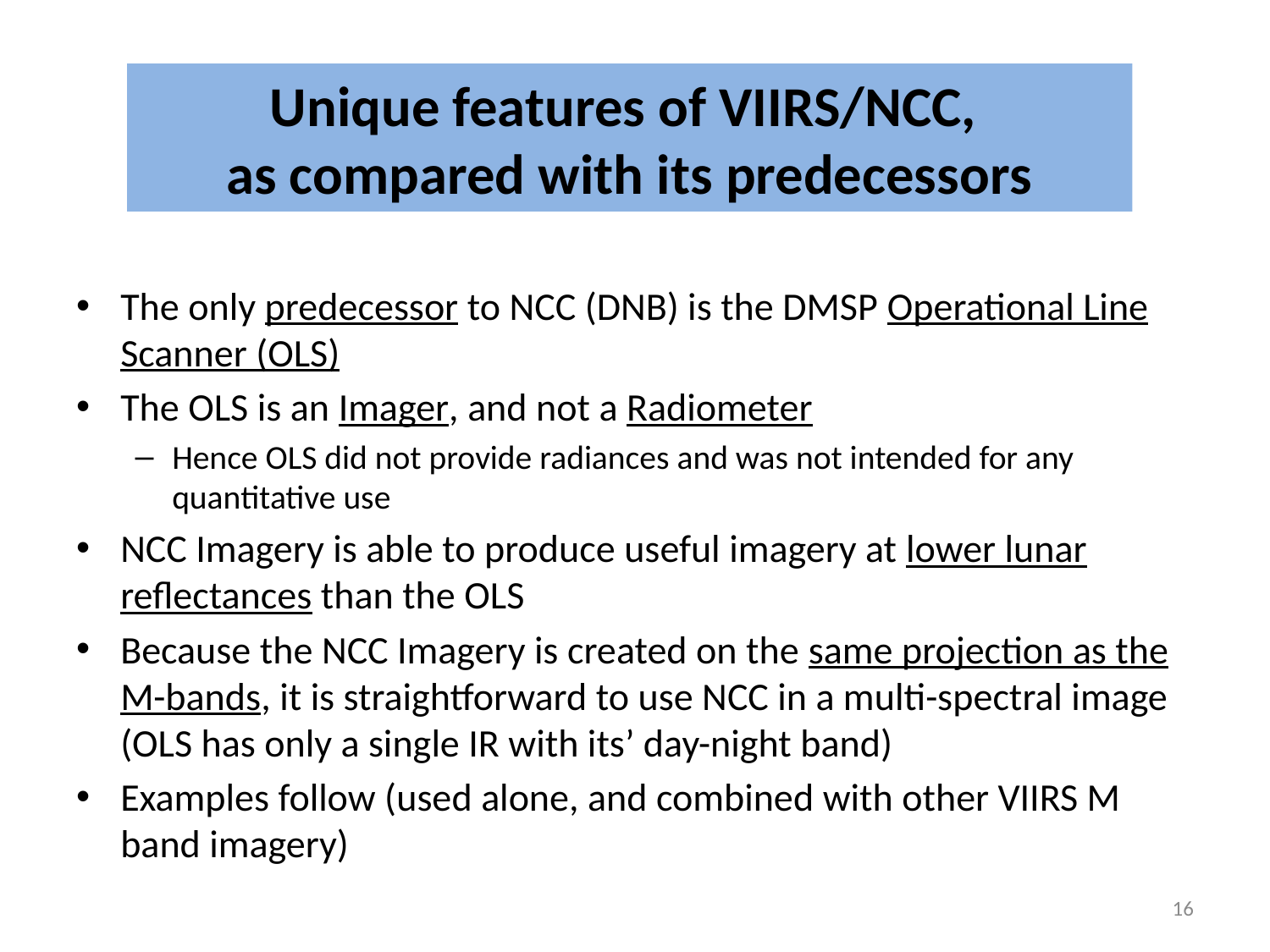

# Unique features of VIIRS/NCC, as compared with its predecessors
The only predecessor to NCC (DNB) is the DMSP Operational Line Scanner (OLS)
The OLS is an Imager, and not a Radiometer
Hence OLS did not provide radiances and was not intended for any quantitative use
NCC Imagery is able to produce useful imagery at lower lunar reflectances than the OLS
Because the NCC Imagery is created on the same projection as the M-bands, it is straightforward to use NCC in a multi-spectral image (OLS has only a single IR with its’ day-night band)
Examples follow (used alone, and combined with other VIIRS M band imagery)
16